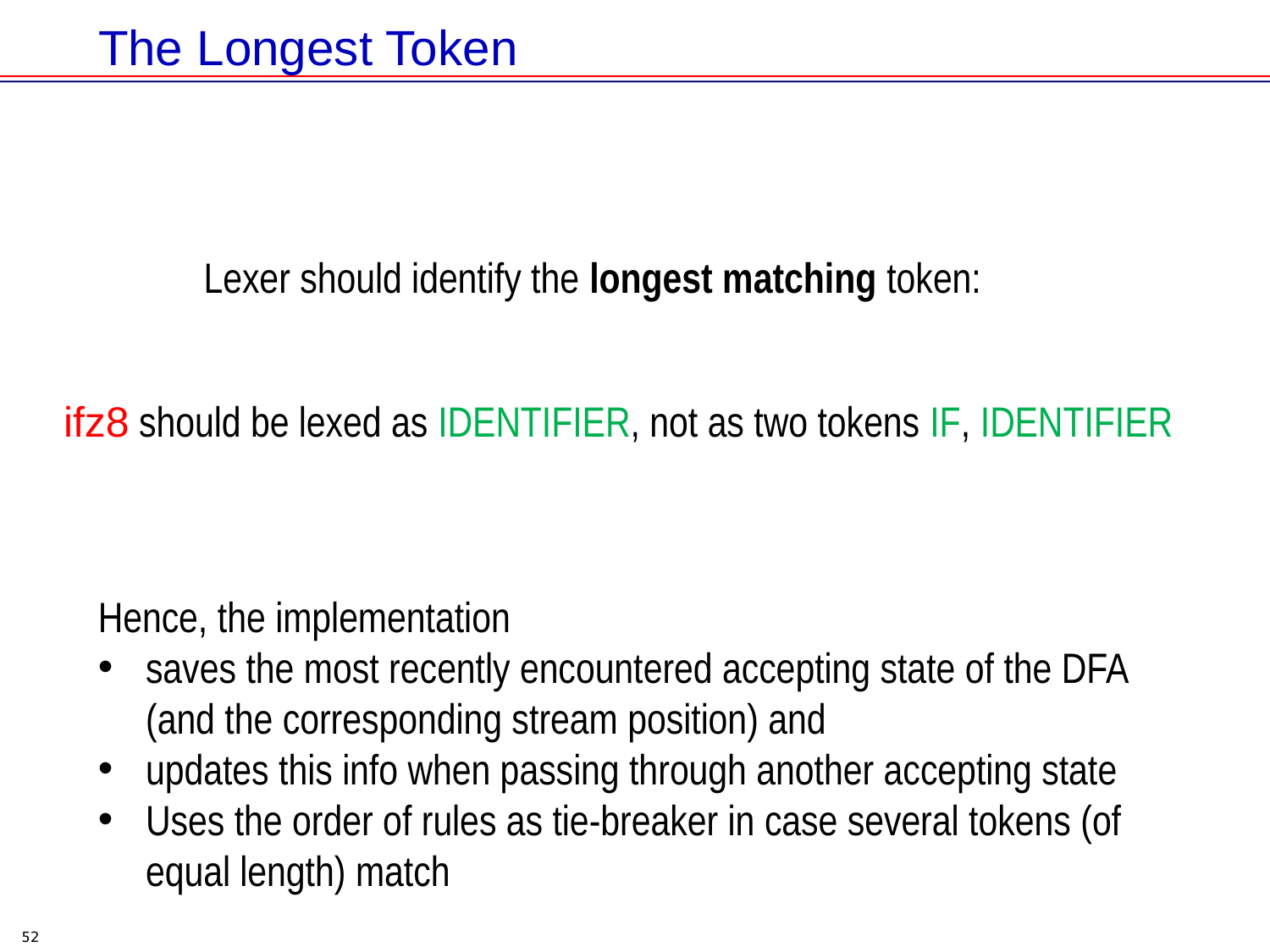

# The Longest Token
Lexer should identify the longest matching token:
ifz8 should be lexed as IDENTIFIER, not as two tokens IF, IDENTIFIER
Hence, the implementation
saves the most recently encountered accepting state of the DFA (and the corresponding stream position) and
updates this info when passing through another accepting state
Uses the order of rules as tie-breaker in case several tokens (of equal length) match
52